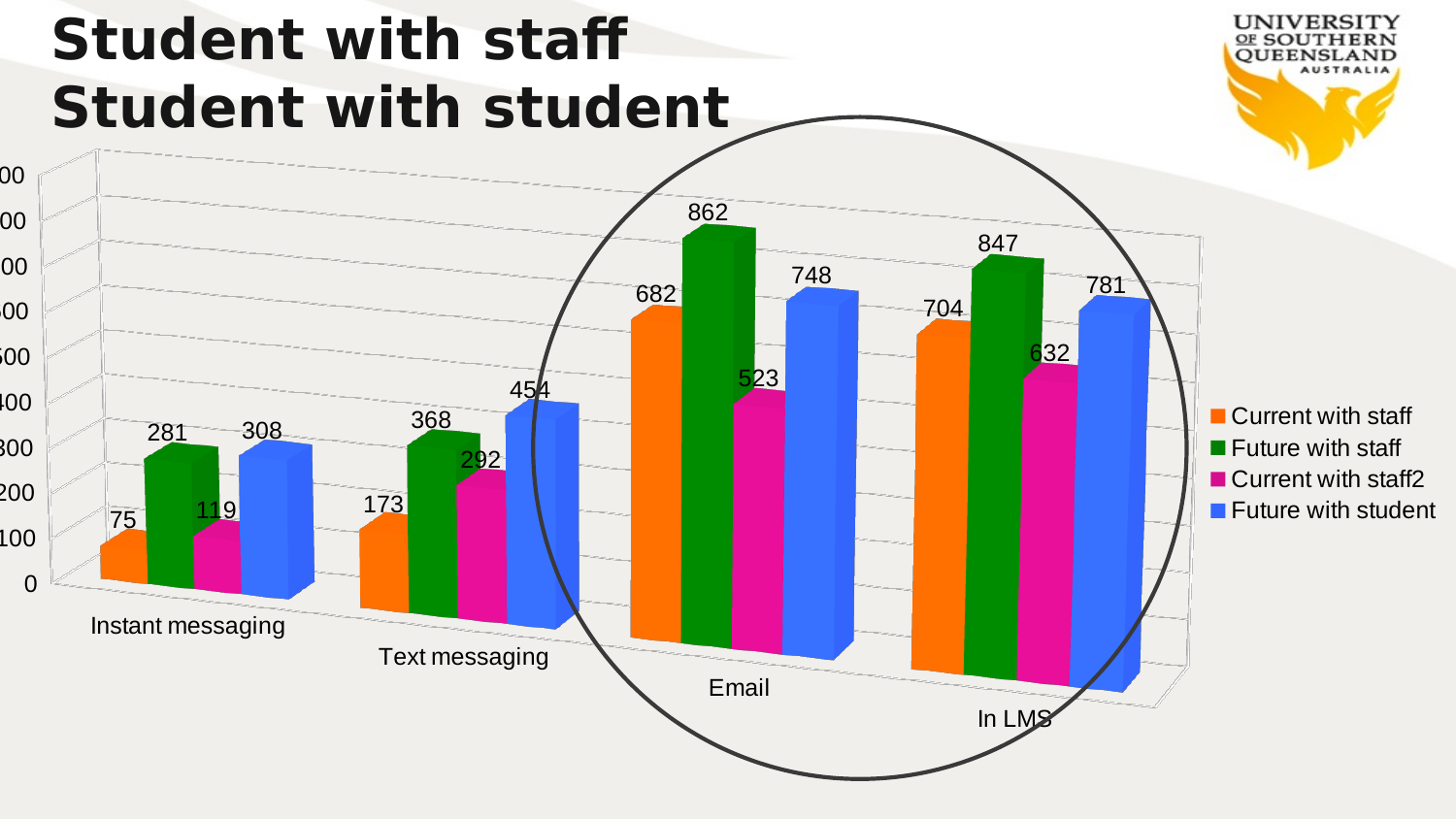

# Student with staff Student with student

[unsupported chart]